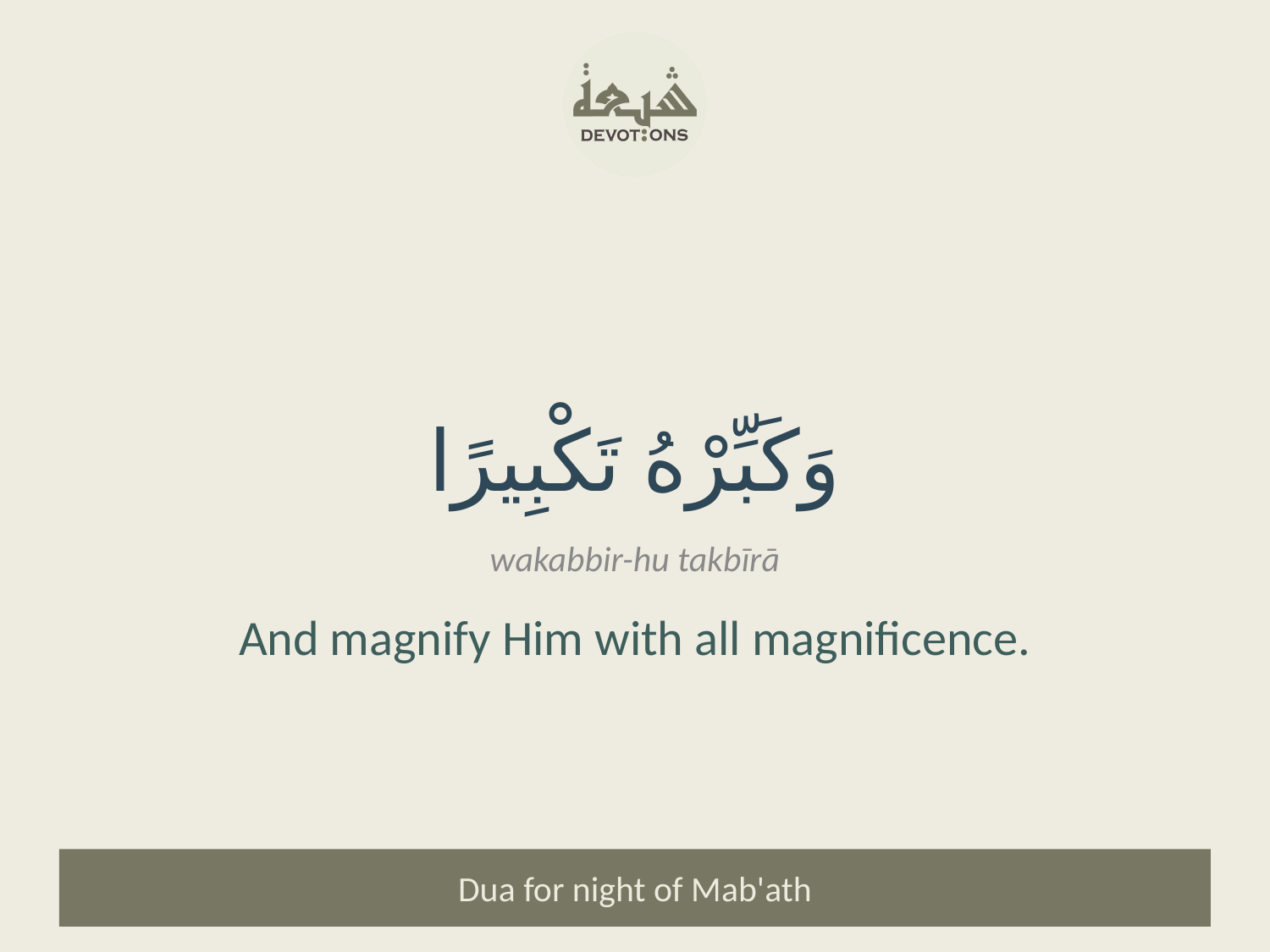

وَكَبِّرْهُ تَكْبِيرًا
wakabbir-hu takbīrā
And magnify Him with all magnificence.
Dua for night of Mab'ath